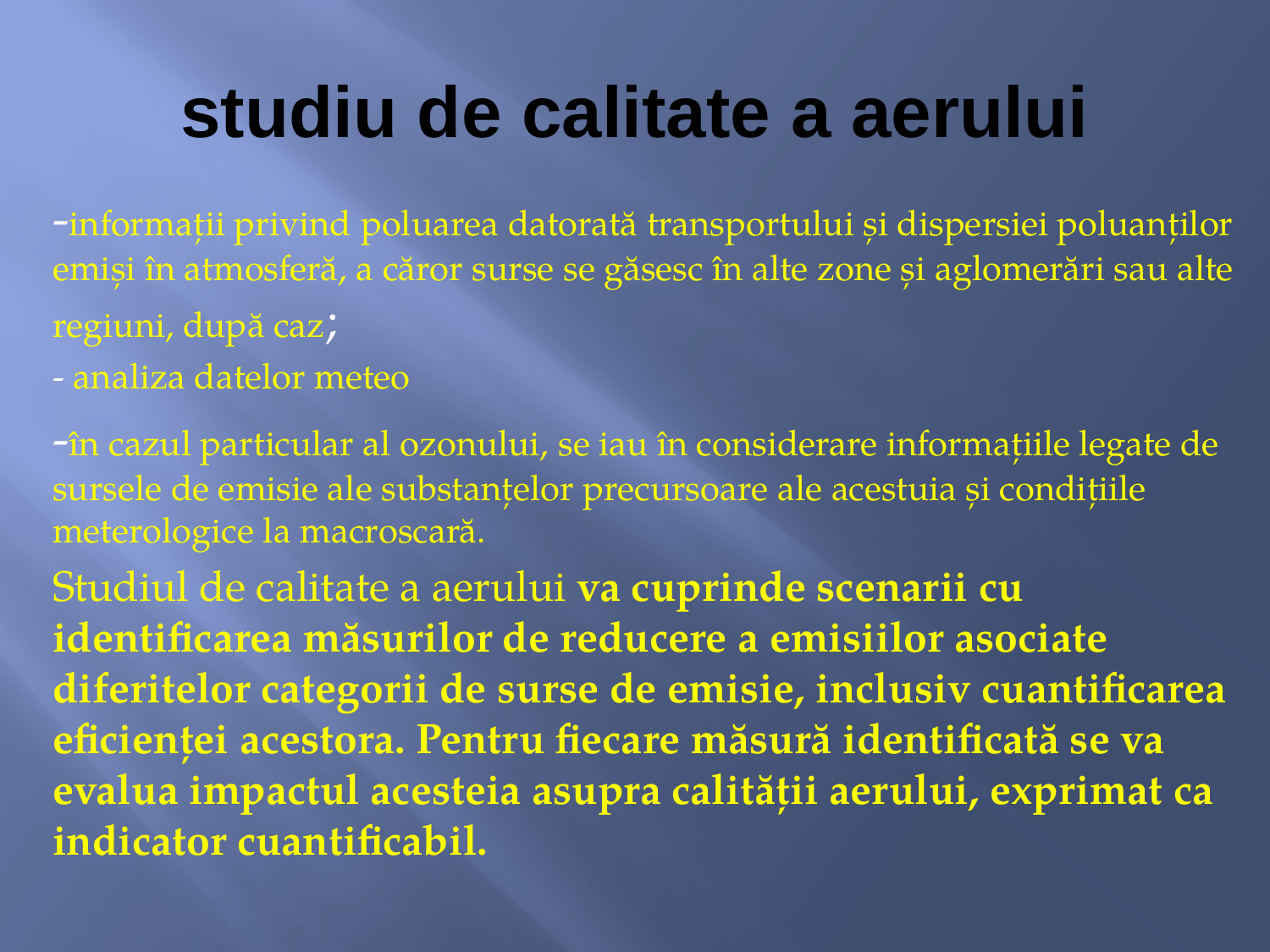

# studiu de calitate a aerului
-informaţii privind poluarea datorată transportului şi dispersiei poluanţilor emişi în atmosferă, a căror surse se găsesc în alte zone şi aglomerări sau alte regiuni, după caz;
- analiza datelor meteo
-în cazul particular al ozonului, se iau în considerare informaţiile legate de sursele de emisie ale substanţelor precursoare ale acestuia şi condiţiile meterologice la macroscară.
Studiul de calitate a aerului va cuprinde scenarii cu identificarea măsurilor de reducere a emisiilor asociate diferitelor categorii de surse de emisie, inclusiv cuantificarea eficienţei acestora. Pentru fiecare măsură identificată se va evalua impactul acesteia asupra calităţii aerului, exprimat ca indicator cuantificabil.